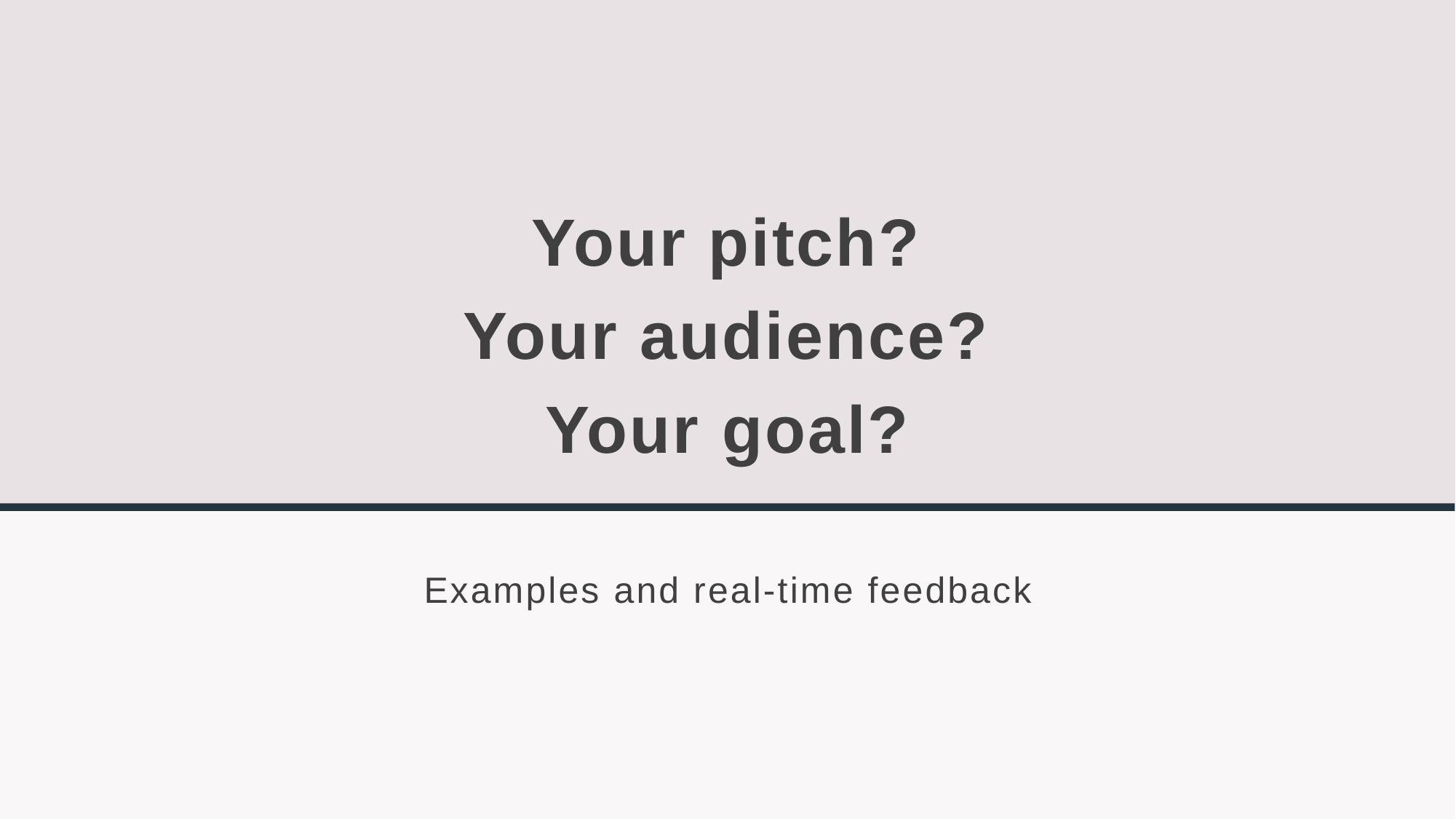

# Your pitch? Your audience? Your goal?
Examples and real-time feedback